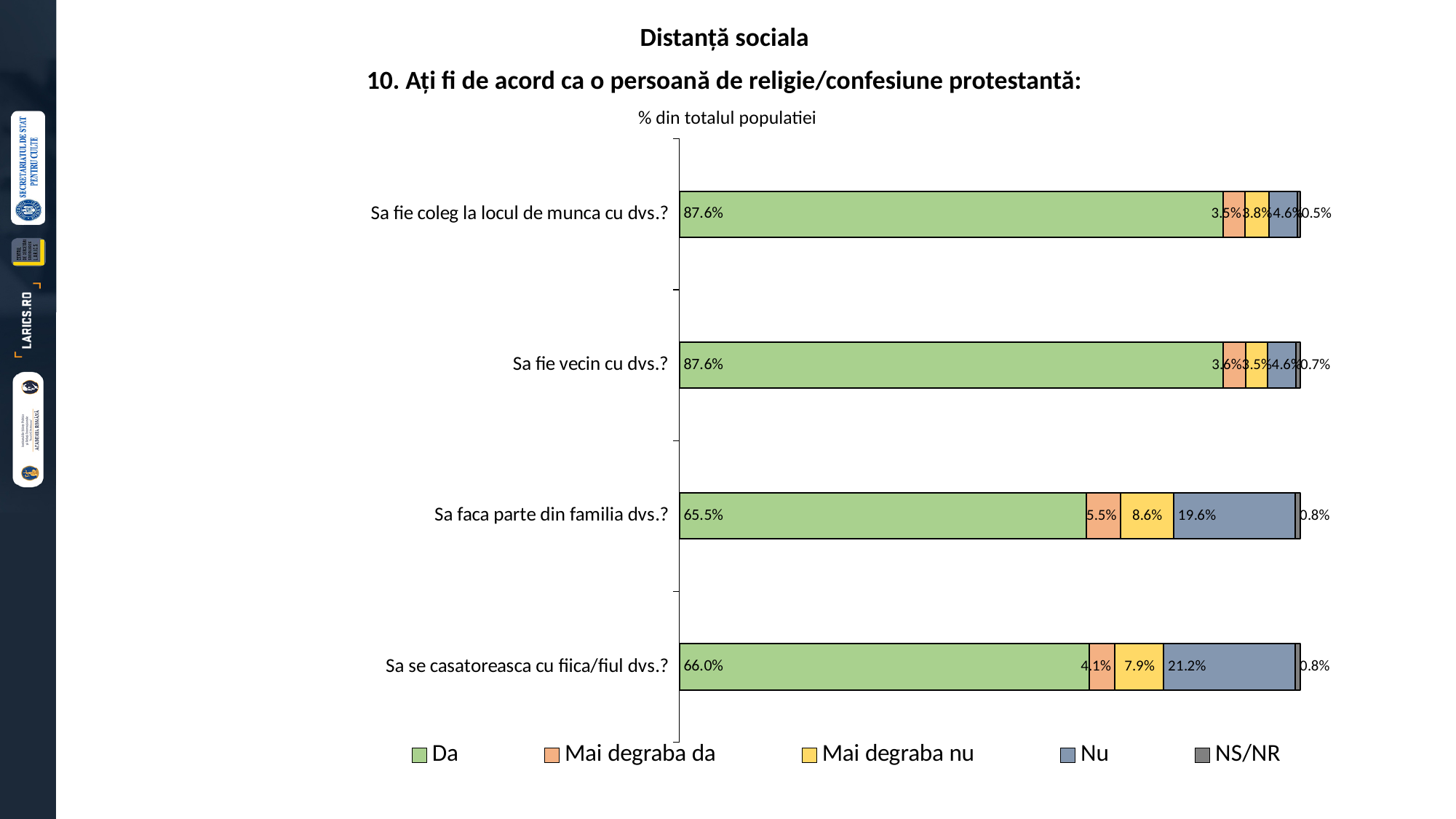

Distanță sociala
10. Ați fi de acord ca o persoană de religie/confesiune protestantă:
% din totalul populatiei

### Chart

| Category | Da | Mai degraba da | Mai degraba nu | Nu | NS/NR |
|---|---|---|---|---|---|
| Sa fie coleg la locul de munca cu dvs.? | 0.8759999999999999 | 0.035 | 0.038 | 0.046 | 0.005 |
| Sa fie vecin cu dvs.? | 0.8759999999999999 | 0.036 | 0.035 | 0.046 | 0.007000000000000001 |
| Sa faca parte din familia dvs.? | 0.655 | 0.055 | 0.086 | 0.196 | 0.008 |
| Sa se casatoreasca cu fiica/fiul dvs.? | 0.66 | 0.04100000000000001 | 0.079 | 0.212 | 0.008 |